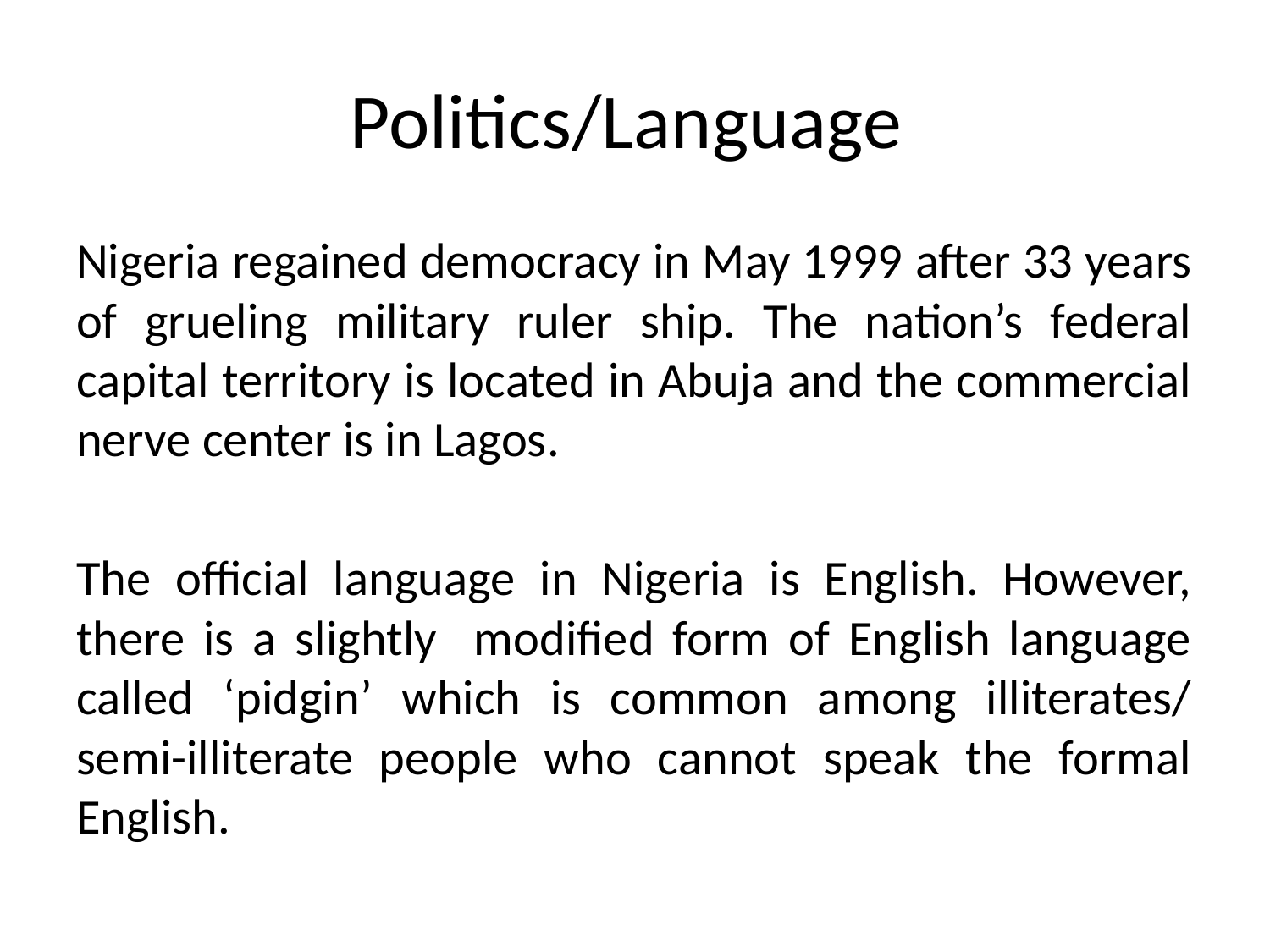

# Politics/Language
Nigeria regained democracy in May 1999 after 33 years of grueling military ruler ship. The nation’s federal capital territory is located in Abuja and the commercial nerve center is in Lagos.

The official language in Nigeria is English. However, there is a slightly  modified form of English language called ‘pidgin’ which is common among illiterates/ semi-illiterate people who cannot speak the formal English.